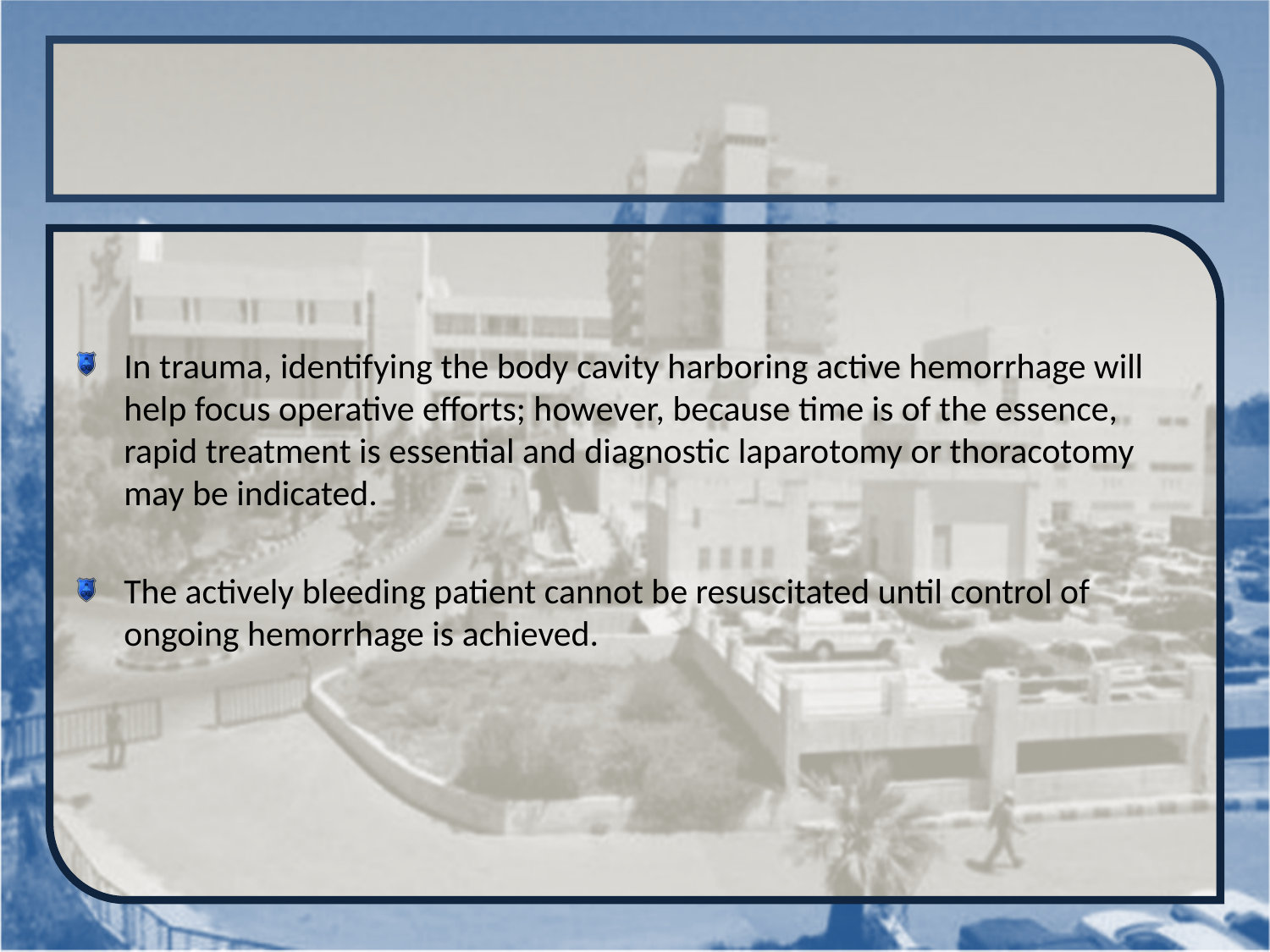

#

In trauma, identifying the body cavity harboring active hemorrhage will help focus operative efforts; however, because time is of the essence, rapid treatment is essential and diagnostic laparotomy or thoracotomy may be indicated.

The actively bleeding patient cannot be resuscitated until control of ongoing hemorrhage is achieved.